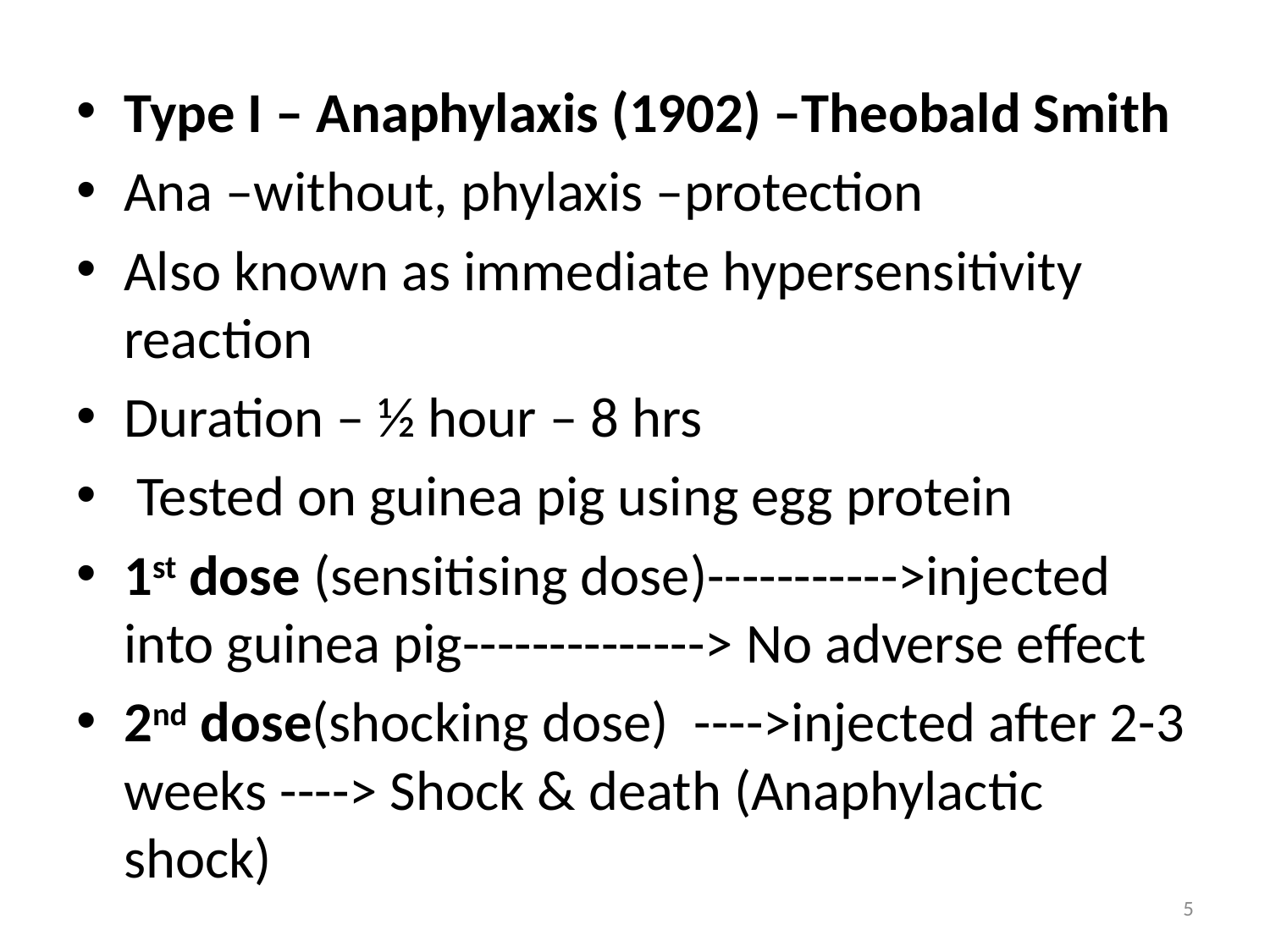

Type I – Anaphylaxis (1902) –Theobald Smith
Ana –without, phylaxis –protection
Also known as immediate hypersensitivity reaction
Duration – ½ hour – 8 hrs
 Tested on guinea pig using egg protein
1st dose (sensitising dose)----------->injected into guinea pig--------------> No adverse effect
2nd dose(shocking dose)  ---->injected after 2-3 weeks ----> Shock & death (Anaphylactic shock)
5